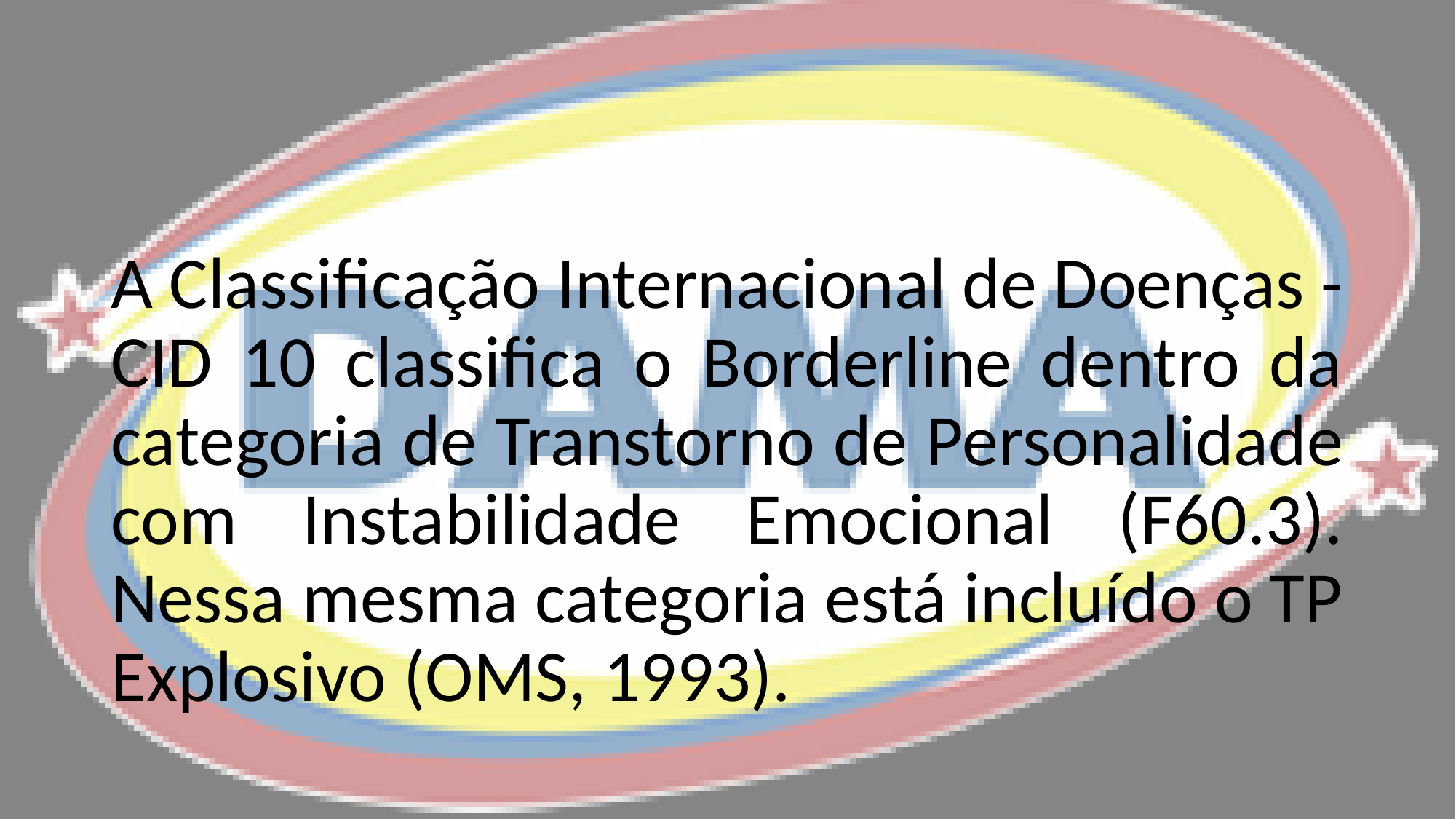

A Classificação Internacional de Doenças - CID 10 classifica o Borderline dentro da categoria de Transtorno de Personalidade com Instabilidade Emocional (F60.3). Nessa mesma categoria está incluído o TP Explosivo (OMS, 1993).